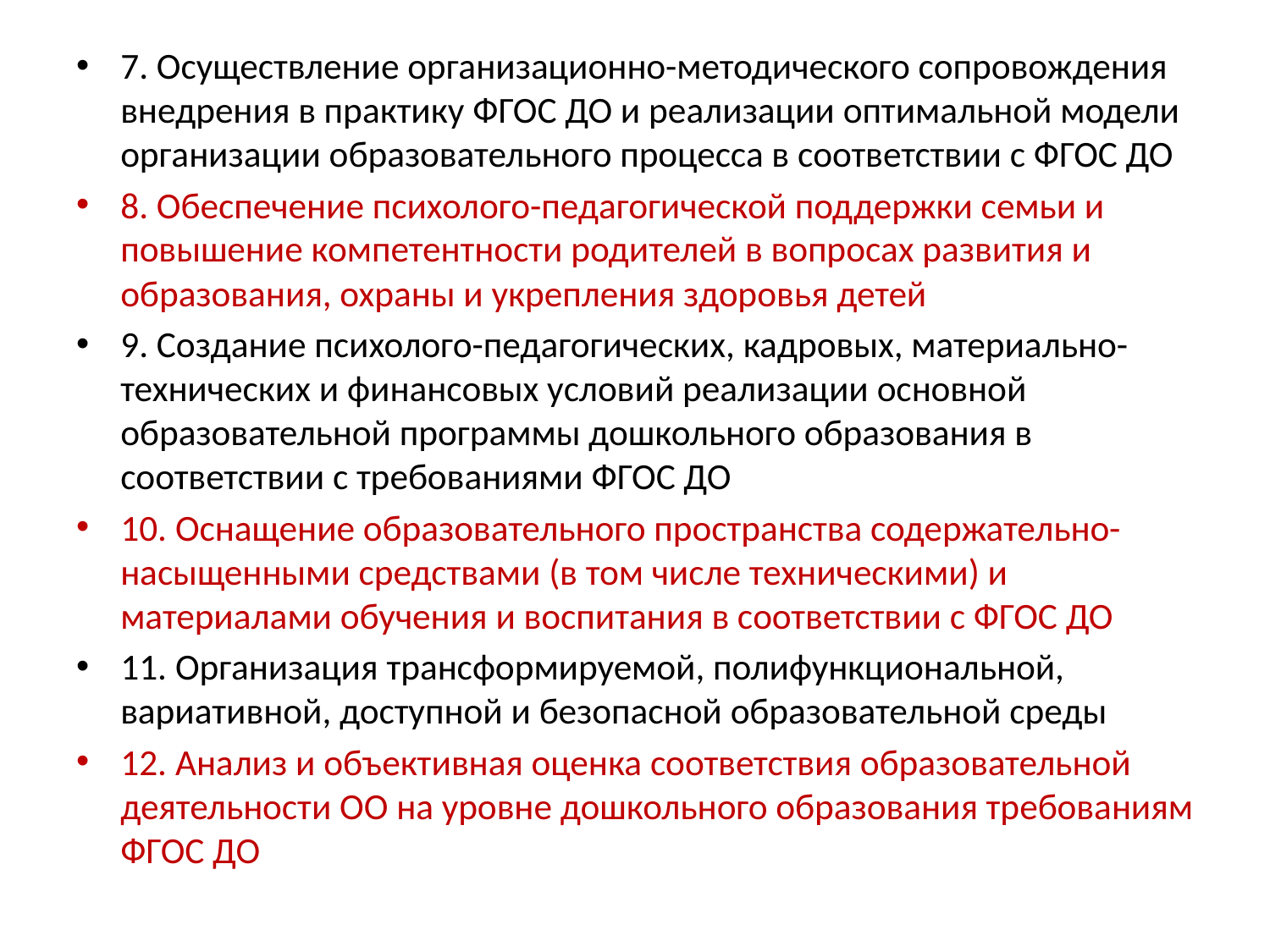

7. Осуществление организационно-методического сопровождения внедрения в практику ФГОС ДО и реализации оптимальной модели организации образовательного процесса в соответствии с ФГОС ДО
8. Обеспечение психолого-педагогической поддержки семьи и повышение компетентности родителей в вопросах развития и образования, охраны и укрепления здоровья детей
9. Создание психолого-педагогических, кадровых, материально-технических и финансовых условий реализации основной образовательной программы дошкольного образования в соответствии с требованиями ФГОС ДО
10. Оснащение образовательного пространства содержательно-насыщенными средствами (в том числе техническими) и материалами обучения и воспитания в соответствии с ФГОС ДО
11. Организация трансформируемой, полифункциональной, вариативной, доступной и безопасной образовательной среды
12. Анализ и объективная оценка соответствия образовательной деятельности ОО на уровне дошкольного образования требованиям ФГОС ДО

#